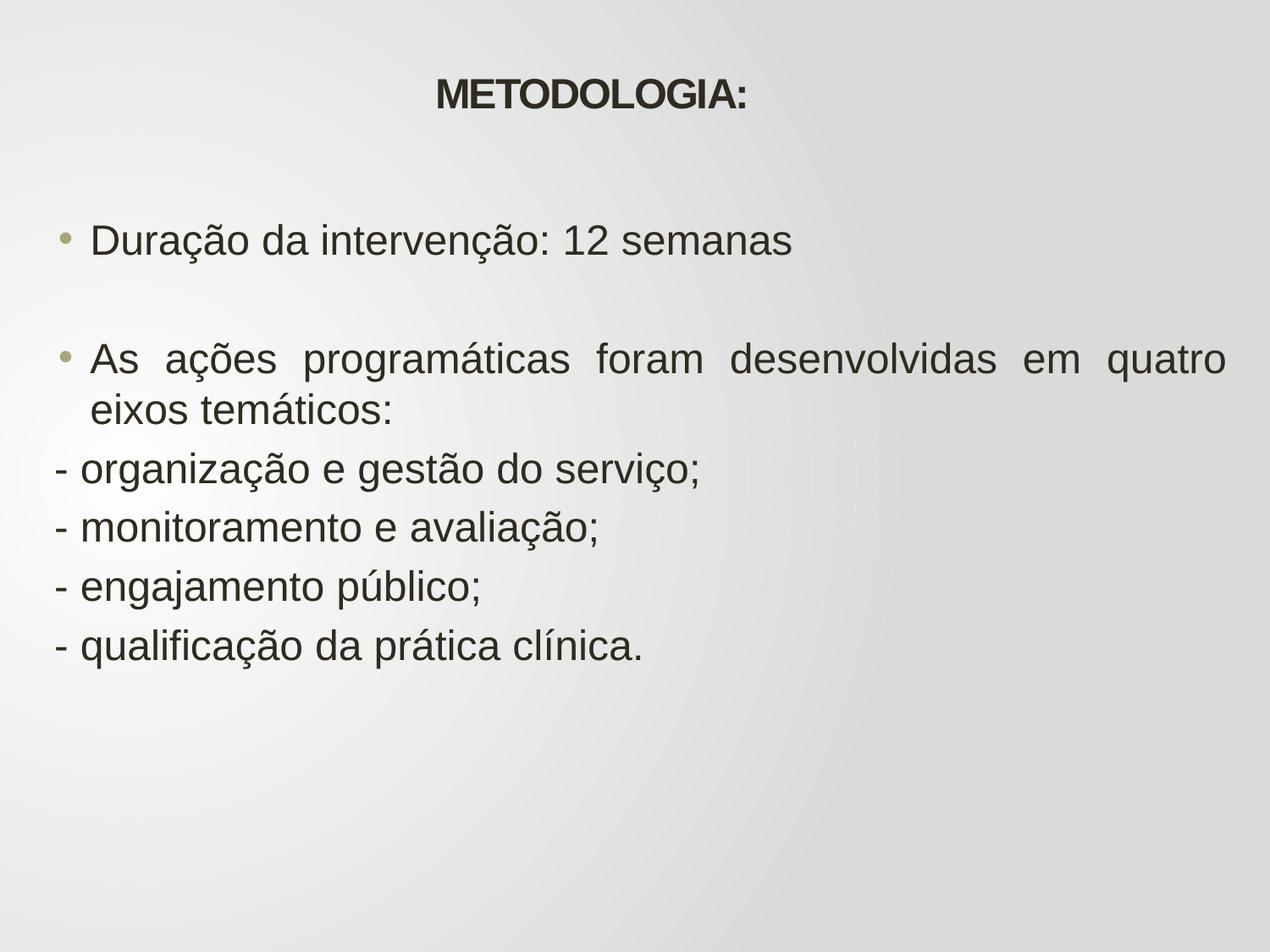

# METODOLOGIA:
Duração da intervenção: 12 semanas

As ações programáticas foram desenvolvidas em quatro eixos temáticos:
 - organização e gestão do serviço;
 - monitoramento e avaliação;
 - engajamento público;
 - qualificação da prática clínica.